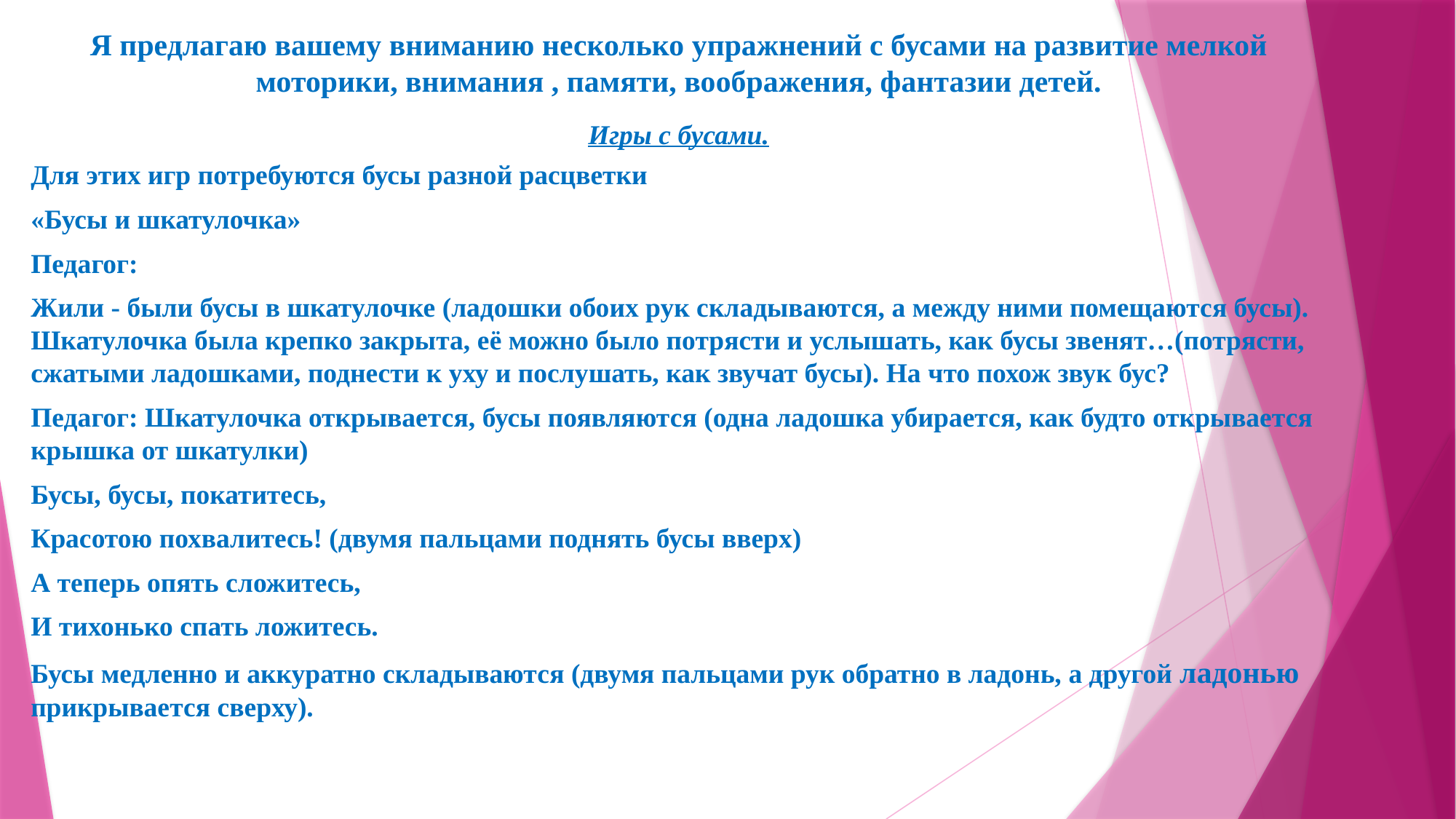

Я предлагаю вашему вниманию несколько упражнений с бусами на развитие мелкой моторики, внимания , памяти, воображения, фантазии детей.
Игры с бусами.
Для этих игр потребуются бусы разной расцветки
«Бусы и шкатулочка»
Педагог:
Жили - были бусы в шкатулочке (ладошки обоих рук складываются, а между ними помещаются бусы). Шкатулочка была крепко закрыта, её можно было потрясти и услышать, как бусы звенят…(потрясти, сжатыми ладошками, поднести к уху и послушать, как звучат бусы). На что похож звук бус?
Педагог: Шкатулочка открывается, бусы появляются (одна ладошка убирается, как будто открывается крышка от шкатулки)
Бусы, бусы, покатитесь,
Красотою похвалитесь! (двумя пальцами поднять бусы вверх)
А теперь опять сложитесь,
И тихонько спать ложитесь.
Бусы медленно и аккуратно складываются (двумя пальцами рук обратно в ладонь, а другой ладонью прикрывается сверху).